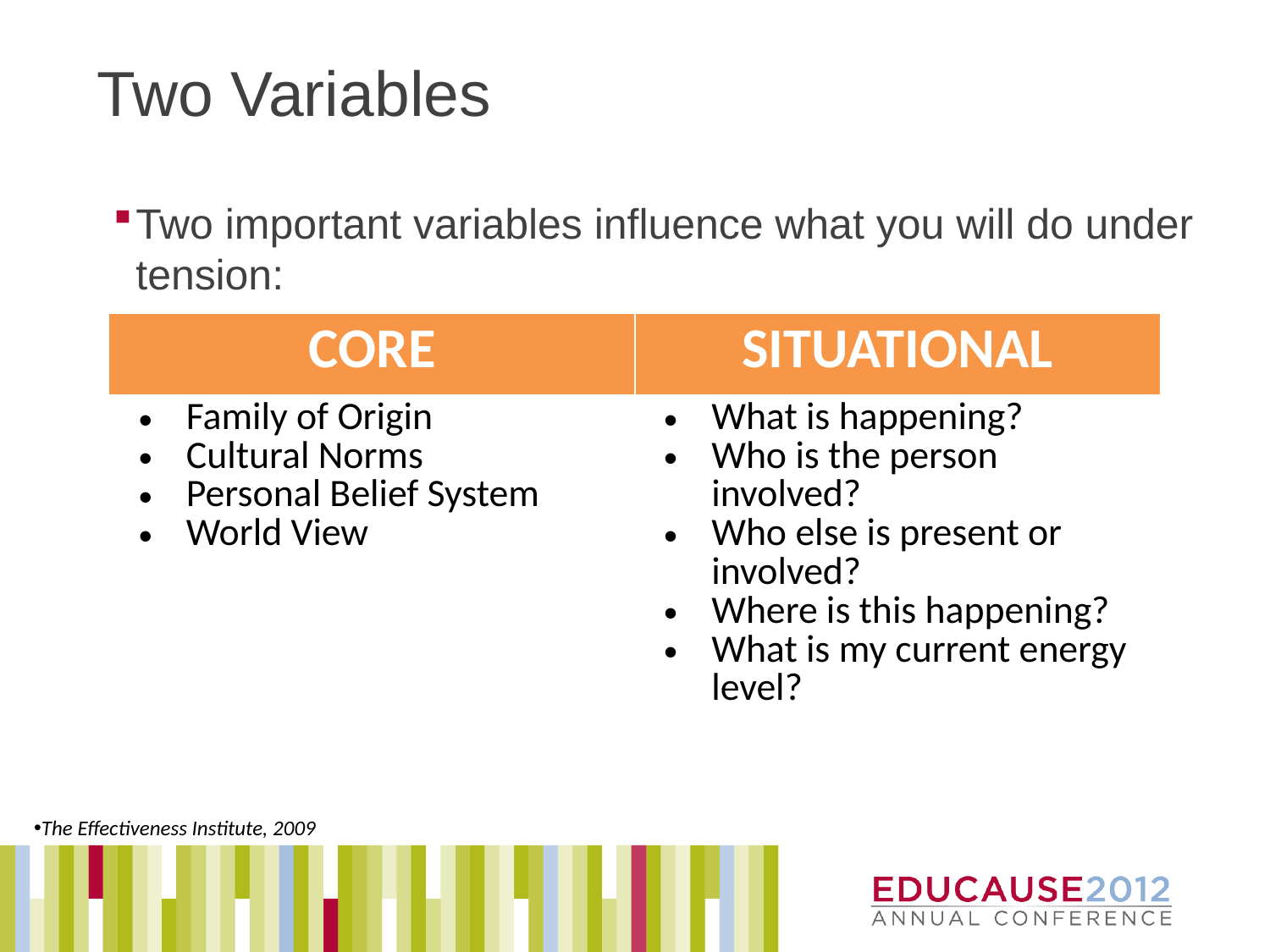

# Two Variables
Two important variables influence what you will do under tension:

| CORE | SITUATIONAL |
| --- | --- |
| Family of Origin Cultural Norms Personal Belief System World View | What is happening? Who is the person involved? Who else is present or involved? Where is this happening? What is my current energy level? |
The Effectiveness Institute, 2009